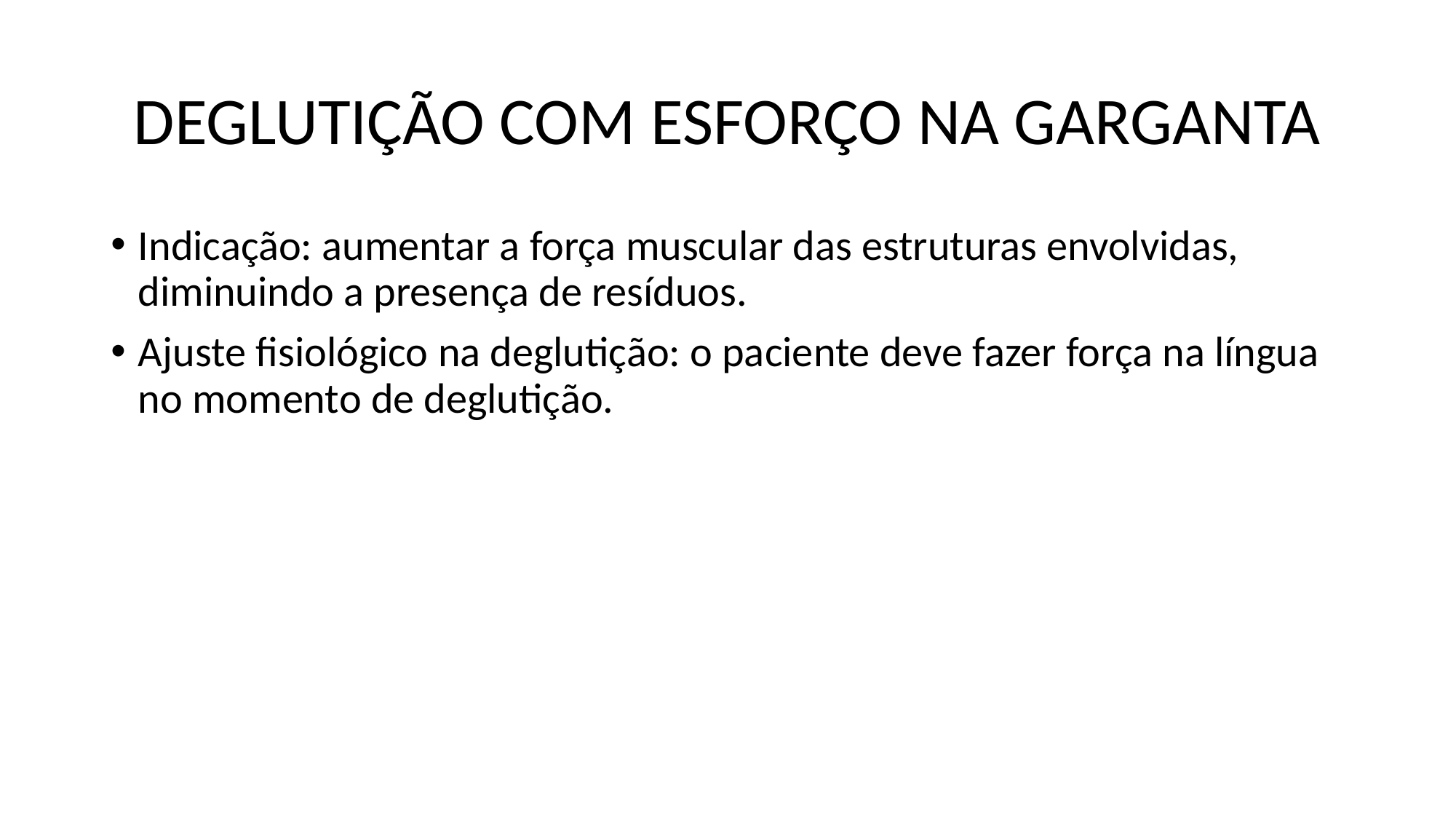

# DEGLUTIÇÃO COM ESFORÇO NA GARGANTA
Indicação: aumentar a força muscular das estruturas envolvidas, diminuindo a presença de resíduos.
Ajuste fisiológico na deglutição: o paciente deve fazer força na língua no momento de deglutição.